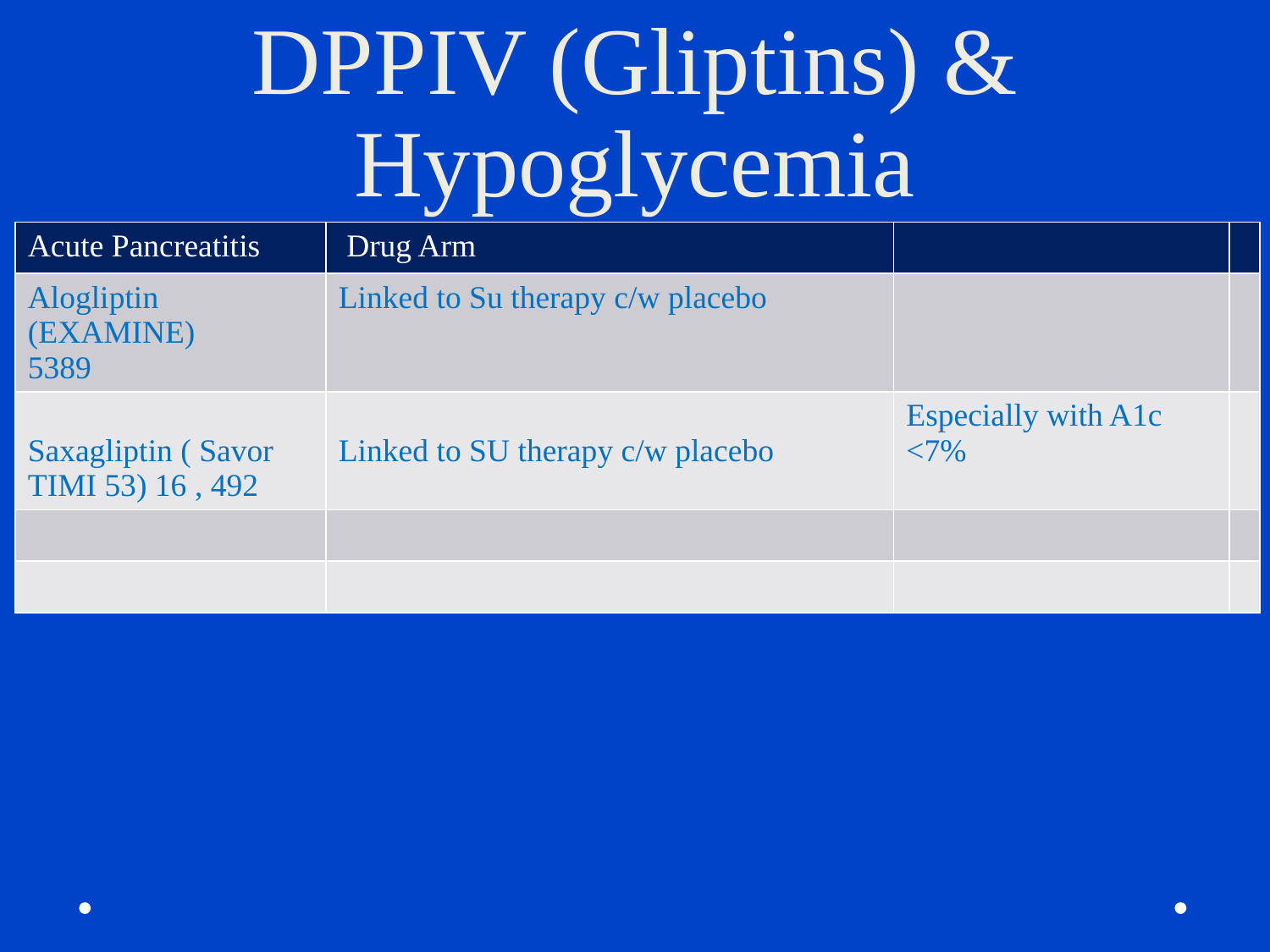

# DPPIV (Gliptins) & Hypoglycemia
| Acute Pancreatitis | Drug Arm |  |  |
| --- | --- | --- | --- |
| Alogliptin (EXAMINE) 5389 | Linked to Su therapy c/w placebo |  |  |
| Saxagliptin ( Savor TIMI 53) 16 , 492 | Linked to SU therapy c/w placebo | Especially with A1c <7% |  |
|  |  |  |  |
|  |  |  |  |